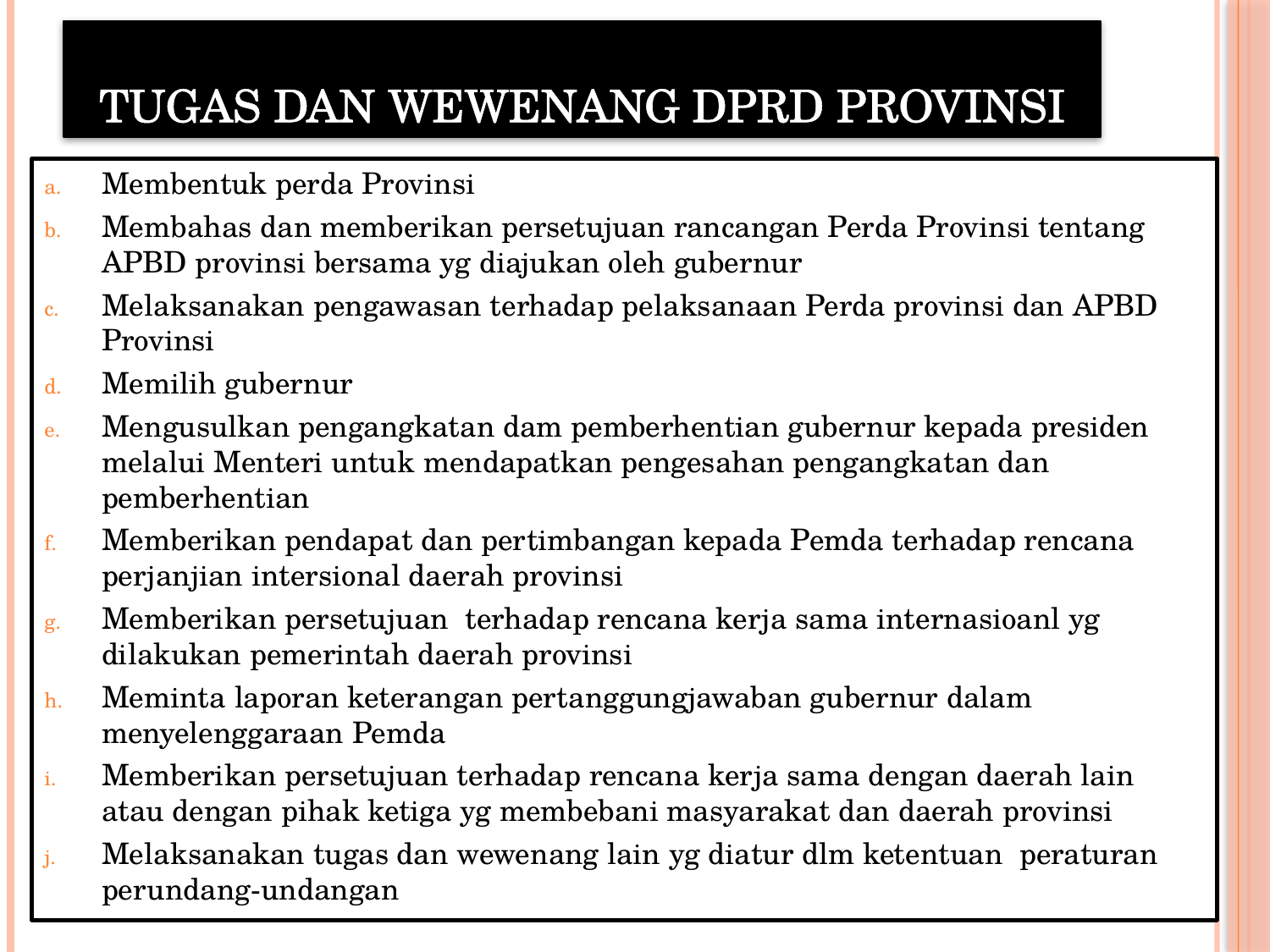

# TUGAS DAN WEWENANG DPRD PROVINSI
Membentuk perda Provinsi
Membahas dan memberikan persetujuan rancangan Perda Provinsi tentang APBD provinsi bersama yg diajukan oleh gubernur
Melaksanakan pengawasan terhadap pelaksanaan Perda provinsi dan APBD Provinsi
Memilih gubernur
Mengusulkan pengangkatan dam pemberhentian gubernur kepada presiden melalui Menteri untuk mendapatkan pengesahan pengangkatan dan pemberhentian
Memberikan pendapat dan pertimbangan kepada Pemda terhadap rencana perjanjian intersional daerah provinsi
Memberikan persetujuan  terhadap rencana kerja sama internasioanl yg dilakukan pemerintah daerah provinsi
Meminta laporan keterangan pertanggungjawaban gubernur dalam menyelenggaraan Pemda
Memberikan persetujuan terhadap rencana kerja sama dengan daerah lain  atau dengan pihak ketiga yg membebani masyarakat dan daerah provinsi
Melaksanakan tugas dan wewenang lain yg diatur dlm ketentuan  peraturan perundang-undangan